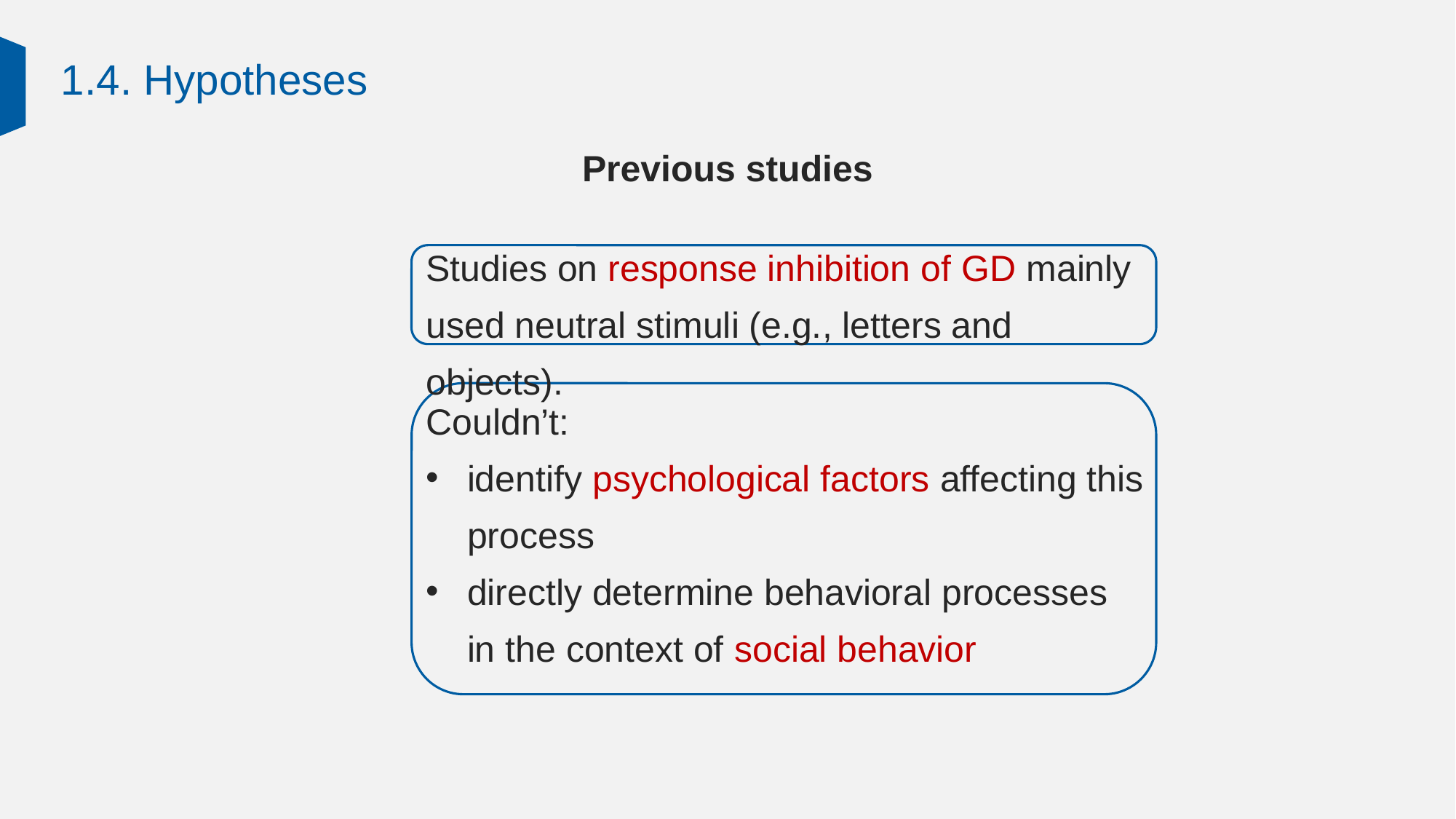

1.4. Hypotheses
Previous studies
Studies on response inhibition of GD mainly used neutral stimuli (e.g., letters and objects).

Couldn’t:
identify psychological factors affecting this process
directly determine behavioral processes in the context of social behavior